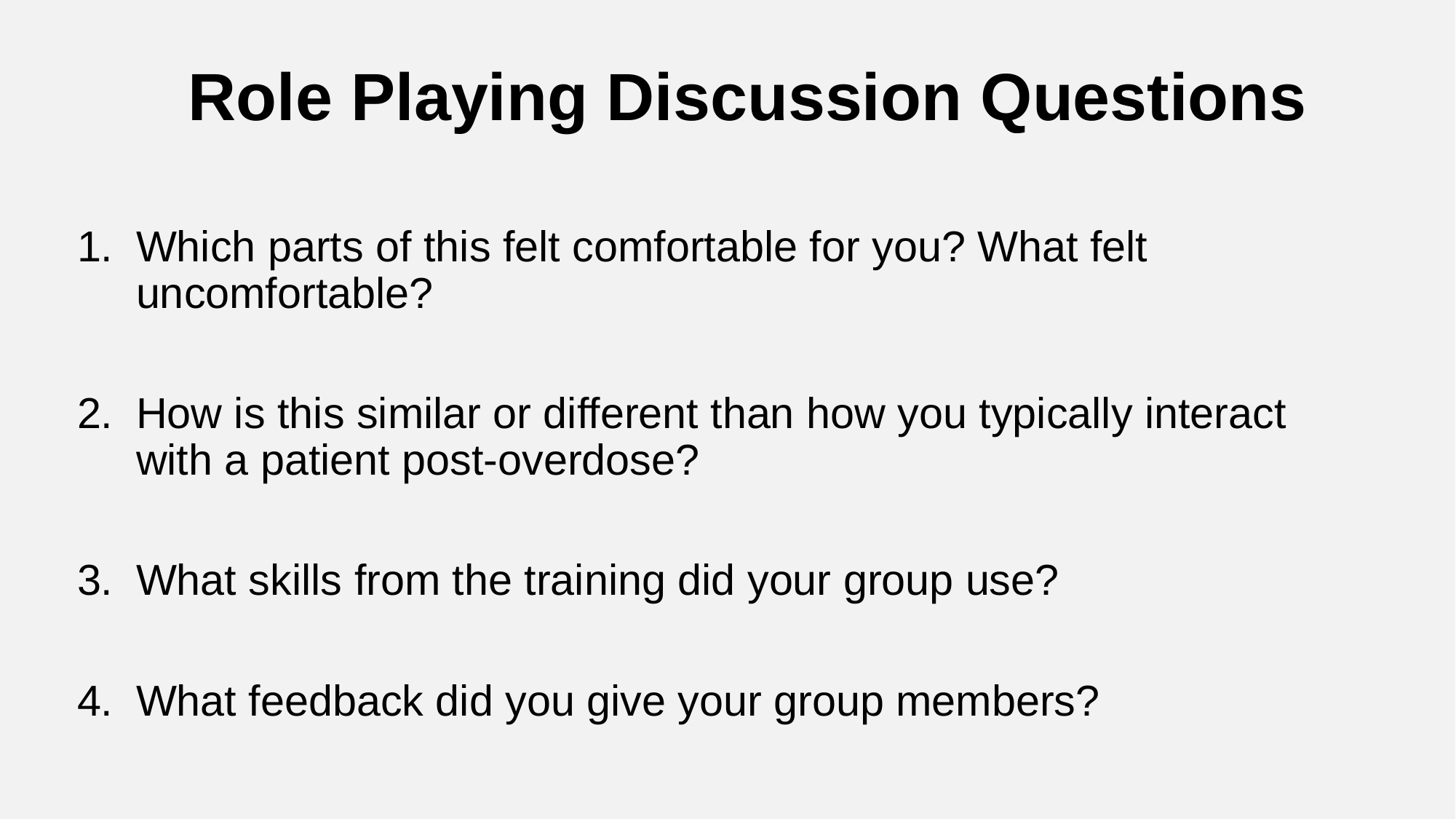

# Role Playing Discussion Questions
Which parts of this felt comfortable for you? What felt uncomfortable?

How is this similar or different than how you typically interact with a patient post-overdose?

What skills from the training did your group use?

What feedback did you give your group members?